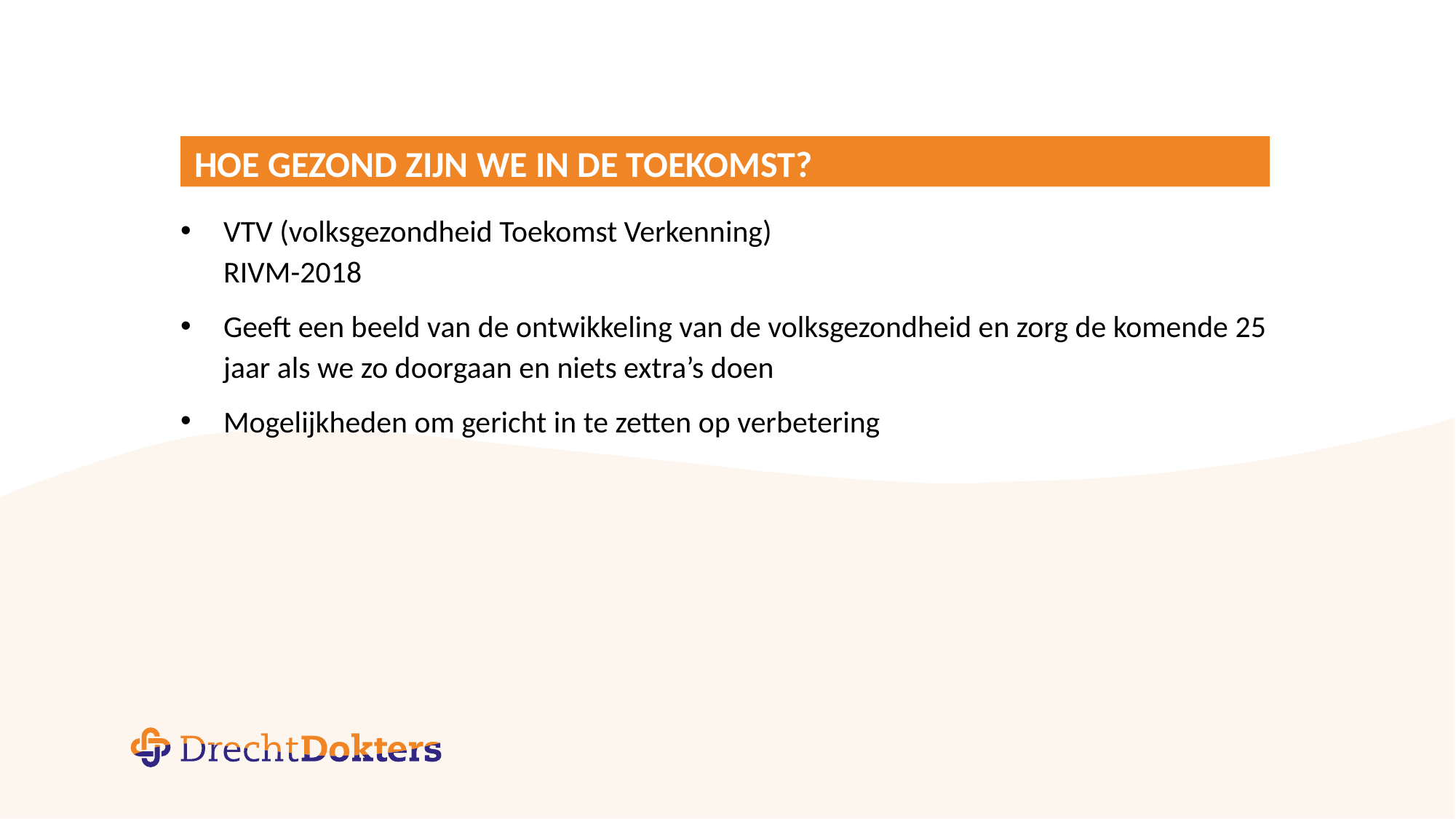

# Hoe gezond zijn we in de toekomst?

VTV (volksgezondheid Toekomst Verkenning)
RIVM-2018
Geeft een beeld van de ontwikkeling van de volksgezondheid en zorg de komende 25 jaar als we zo doorgaan en niets extra’s doen
Mogelijkheden om gericht in te zetten op verbetering